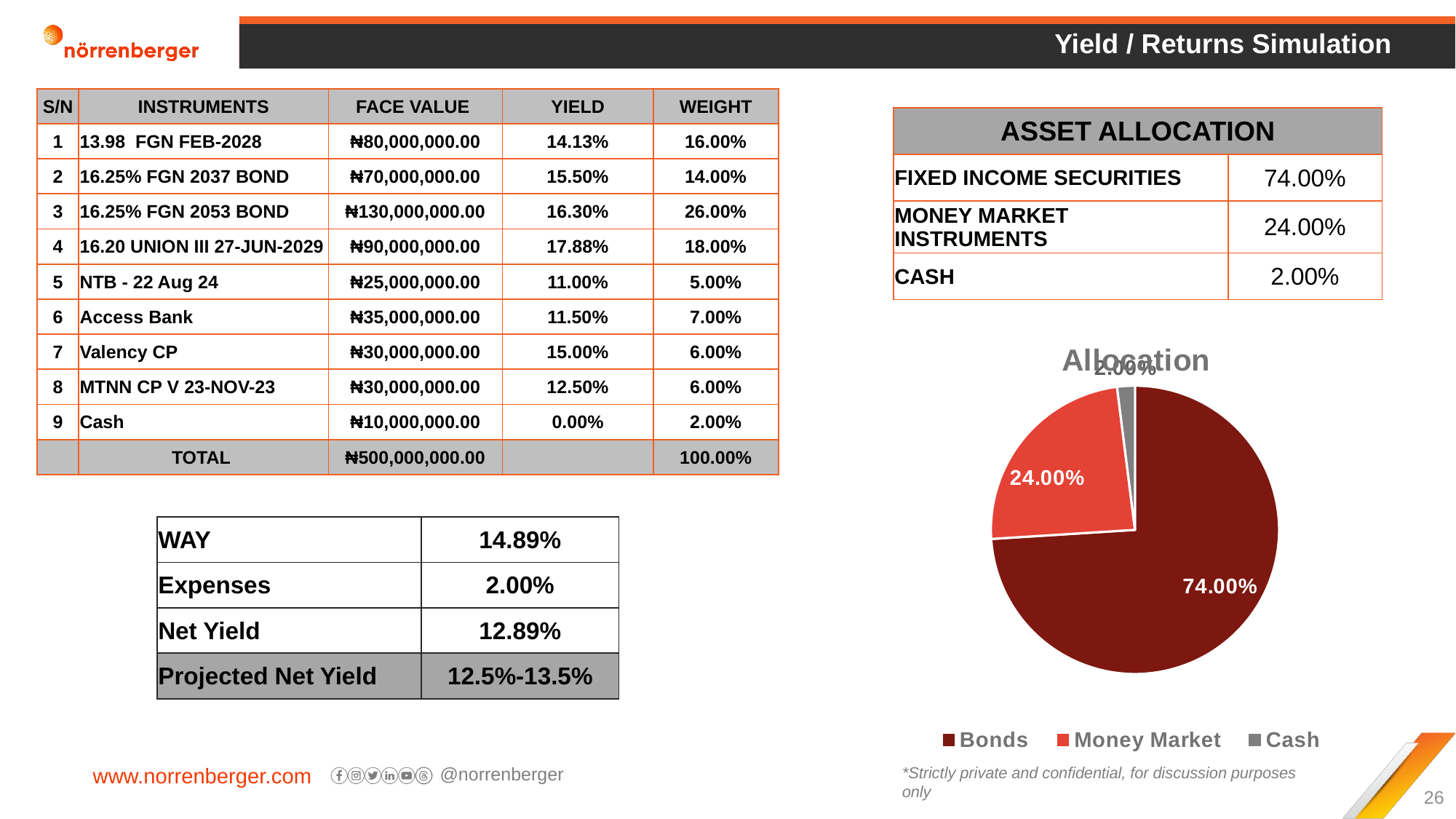

Yield / Returns Simulation
| S/N | INSTRUMENTS | FACE VALUE | YIELD | WEIGHT |
| --- | --- | --- | --- | --- |
| 1 | 13.98 FGN FEB-2028 | ₦80,000,000.00 | 14.13% | 16.00% |
| 2 | 16.25% FGN 2037 BOND | ₦70,000,000.00 | 15.50% | 14.00% |
| 3 | 16.25% FGN 2053 BOND | ₦130,000,000.00 | 16.30% | 26.00% |
| 4 | 16.20 UNION III 27-JUN-2029 | ₦90,000,000.00 | 17.88% | 18.00% |
| 5 | NTB - 22 Aug 24 | ₦25,000,000.00 | 11.00% | 5.00% |
| 6 | Access Bank | ₦35,000,000.00 | 11.50% | 7.00% |
| 7 | Valency CP | ₦30,000,000.00 | 15.00% | 6.00% |
| 8 | MTNN CP V 23-NOV-23 | ₦30,000,000.00 | 12.50% | 6.00% |
| 9 | Cash | ₦10,000,000.00 | 0.00% | 2.00% |
|  | TOTAL | ₦500,000,000.00 |  | 100.00% |
| ASSET ALLOCATION |  |
| --- | --- |
| FIXED INCOME SECURITIES | 74.00% |
| MONEY MARKET INSTRUMENTS | 24.00% |
| CASH | 2.00% |

### Chart: Allocation

| Category |  |
|---|---|
| Bonds  | 0.74 |
| Money Market  | 0.24 |
| Cash  | 0.02 |
| WAY | 14.89% |
| --- | --- |
| Expenses | 2.00% |
| Net Yield | 12.89% |
| Projected Net Yield | 12.5%-13.5% |
26